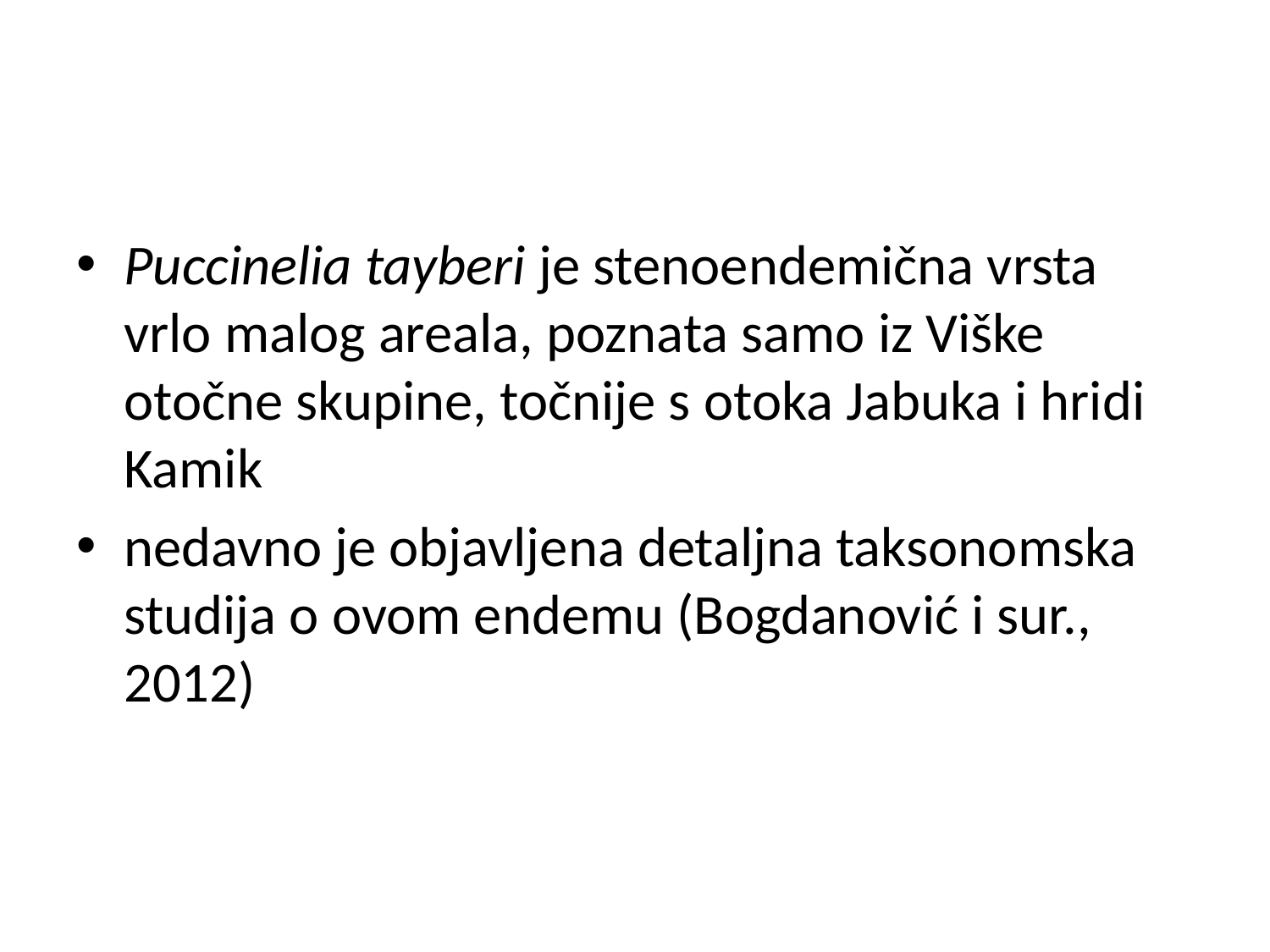

#
Puccinelia tayberi je stenoendemična vrsta vrlo malog areala, poznata samo iz Viške otočne skupine, točnije s otoka Jabuka i hridi Kamik
nedavno je objavljena detaljna taksonomska studija o ovom endemu (Bogdanović i sur., 2012)